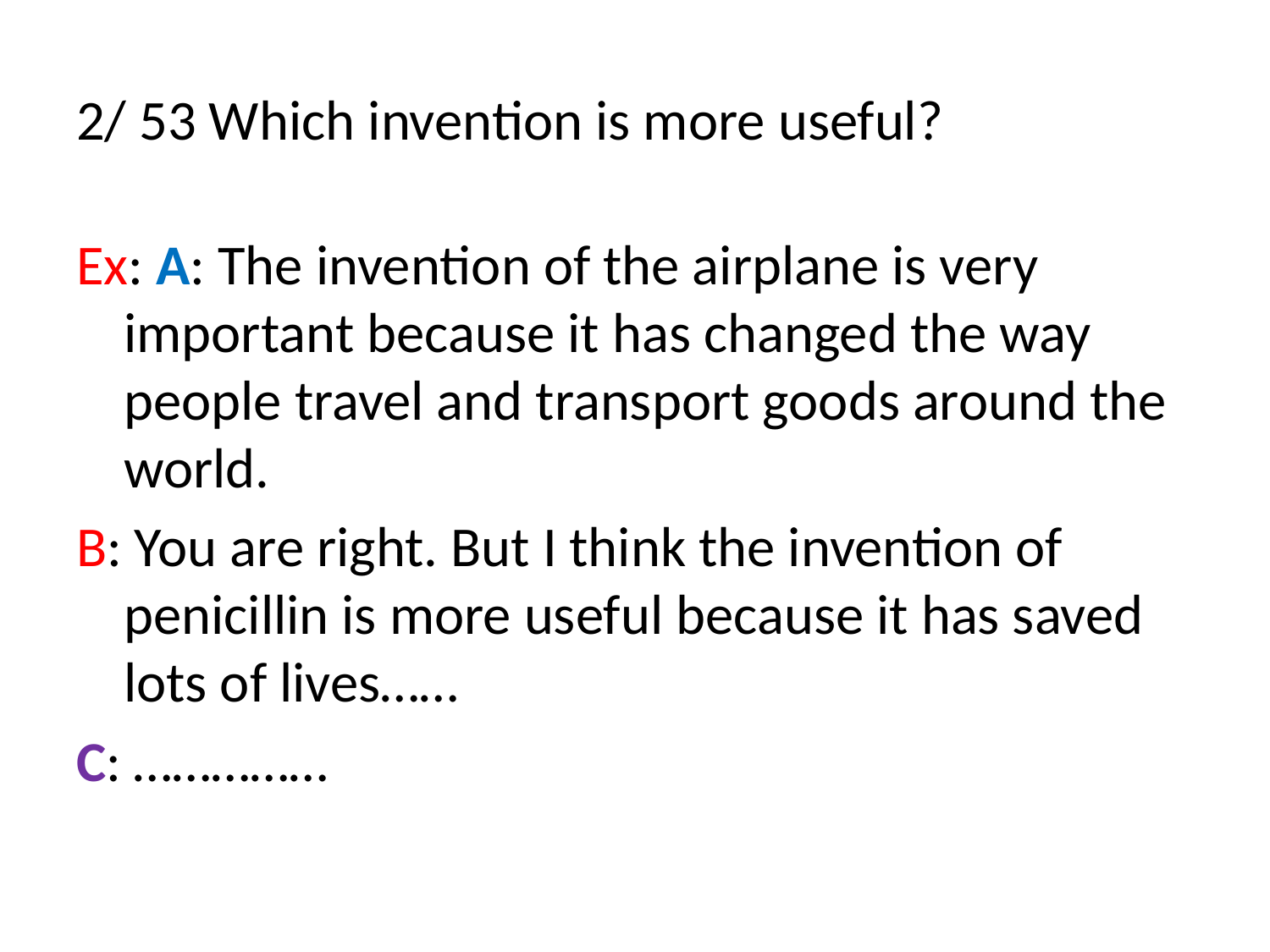

# 2/ 53 Which invention is more useful?
Ex: A: The invention of the airplane is very important because it has changed the way people travel and transport goods around the world.
B: You are right. But I think the invention of penicillin is more useful because it has saved lots of lives……
C: ……………